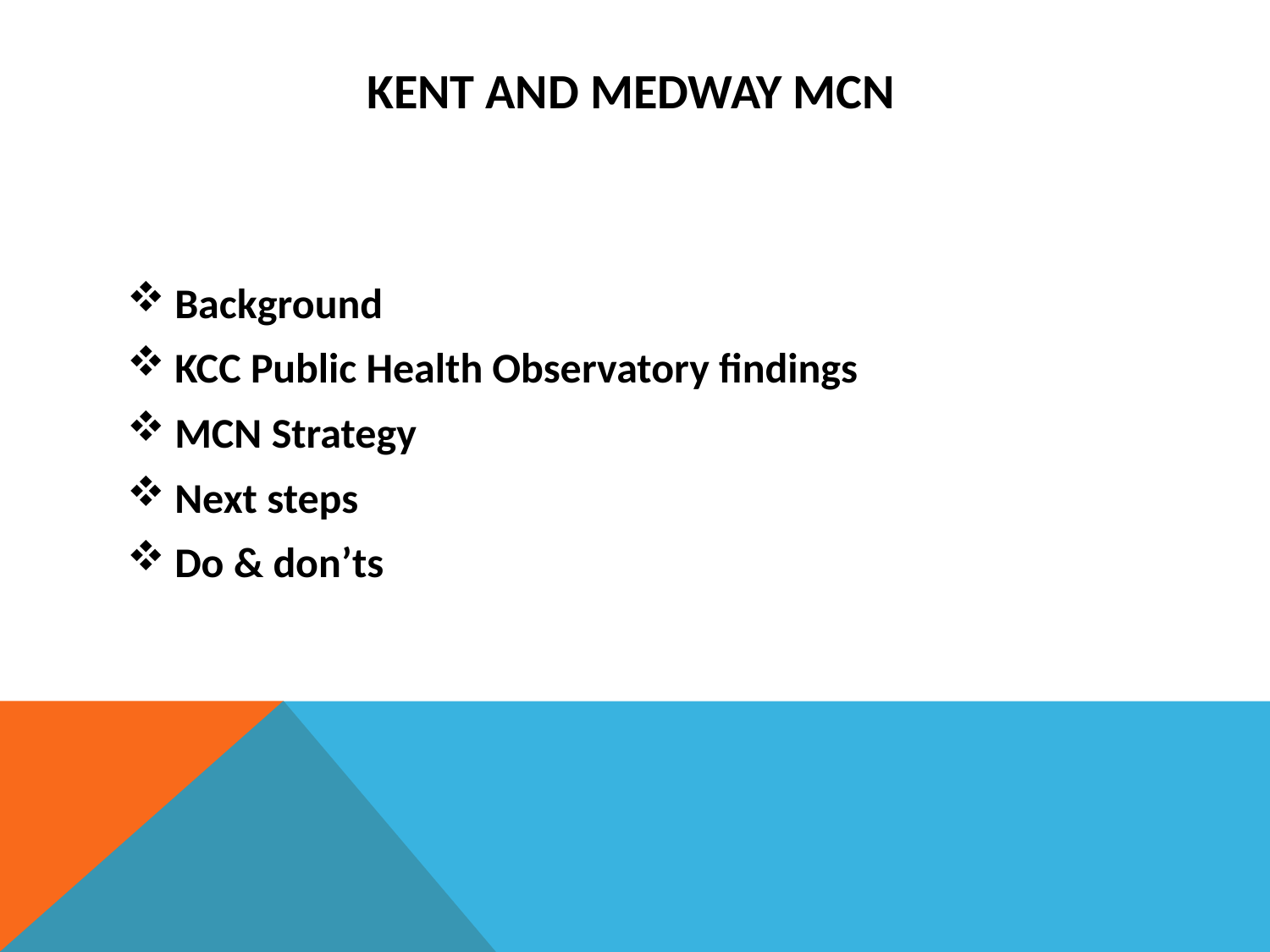

# Kent and Medway MCN

Background
KCC Public Health Observatory findings
MCN Strategy
Next steps
Do & don’ts